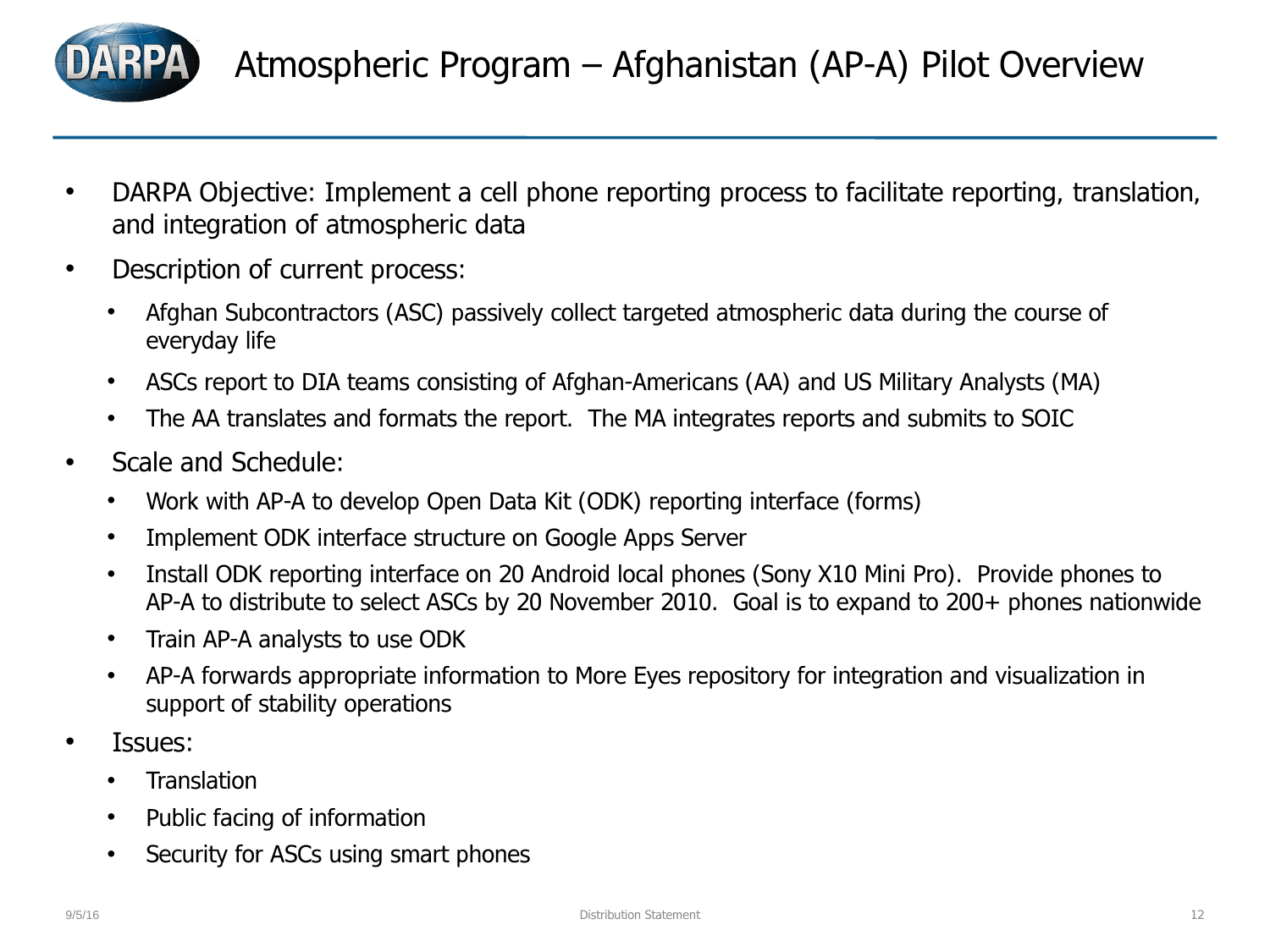

# Atmospheric Program – Afghanistan (AP-A) Pilot Overview
DARPA Objective: Implement a cell phone reporting process to facilitate reporting, translation, and integration of atmospheric data
Description of current process:
Afghan Subcontractors (ASC) passively collect targeted atmospheric data during the course of everyday life
ASCs report to DIA teams consisting of Afghan-Americans (AA) and US Military Analysts (MA)
The AA translates and formats the report.  The MA integrates reports and submits to SOIC
Scale and Schedule:
Work with AP-A to develop Open Data Kit (ODK) reporting interface (forms)
Implement ODK interface structure on Google Apps Server
Install ODK reporting interface on 20 Android local phones (Sony X10 Mini Pro).  Provide phones to AP-A to distribute to select ASCs by 20 November 2010.  Goal is to expand to 200+ phones nationwide
Train AP-A analysts to use ODK
AP-A forwards appropriate information to More Eyes repository for integration and visualization in support of stability operations
Issues:
Translation
Public facing of information
Security for ASCs using smart phones
9/5/16
Distribution Statement
12